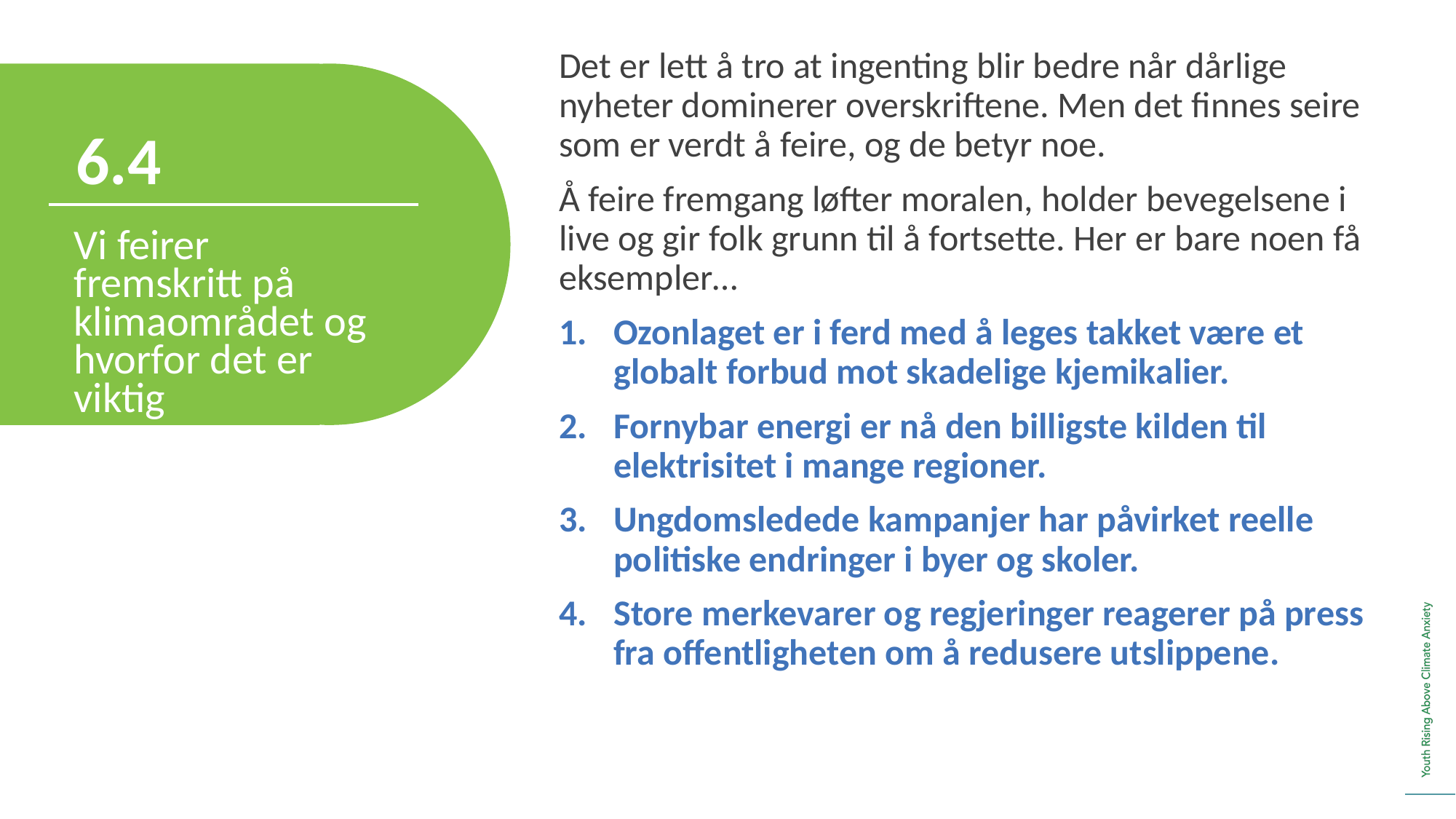

Det er lett å tro at ingenting blir bedre når dårlige nyheter dominerer overskriftene. Men det finnes seire som er verdt å feire, og de betyr noe.
Å feire fremgang løfter moralen, holder bevegelsene i live og gir folk grunn til å fortsette. Her er bare noen få eksempler…
Ozonlaget er i ferd med å leges takket være et globalt forbud mot skadelige kjemikalier.
Fornybar energi er nå den billigste kilden til elektrisitet i mange regioner.
Ungdomsledede kampanjer har påvirket reelle politiske endringer i byer og skoler.
Store merkevarer og regjeringer reagerer på press fra offentligheten om å redusere utslippene.
6.4
Vi feirer fremskritt på klimaområdet og hvorfor det er viktig